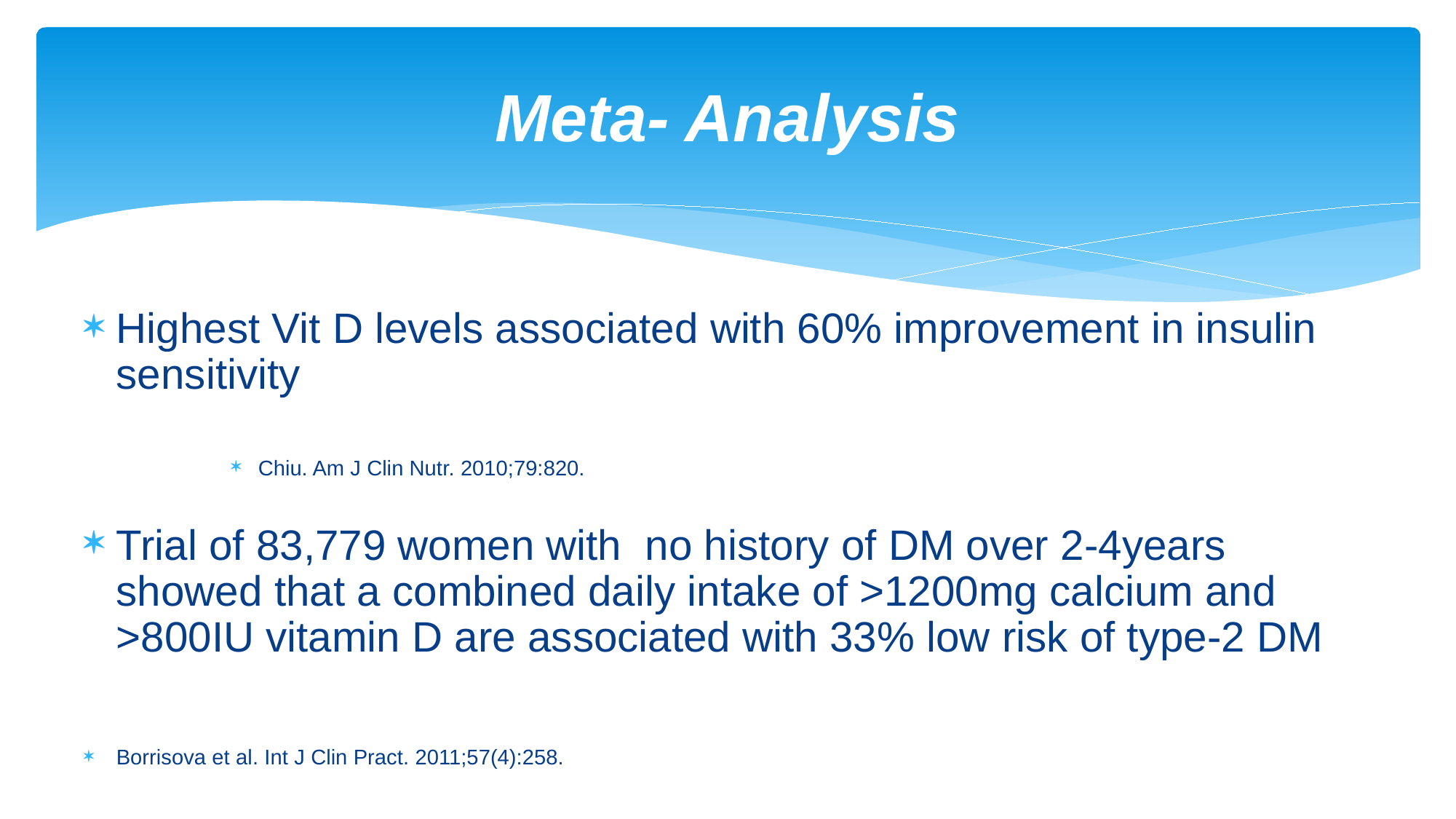

# Meta- Analysis
Highest Vit D levels associated with 60% improvement in insulin sensitivity

Chiu. Am J Clin Nutr. 2010;79:820.

Trial of 83,779 women with  no history of DM over 2-4years showed that a combined daily intake of >1200mg calcium and >800IU vitamin D are associated with 33% low risk of type-2 DM

Borrisova et al. Int J Clin Pract. 2011;57(4):258.